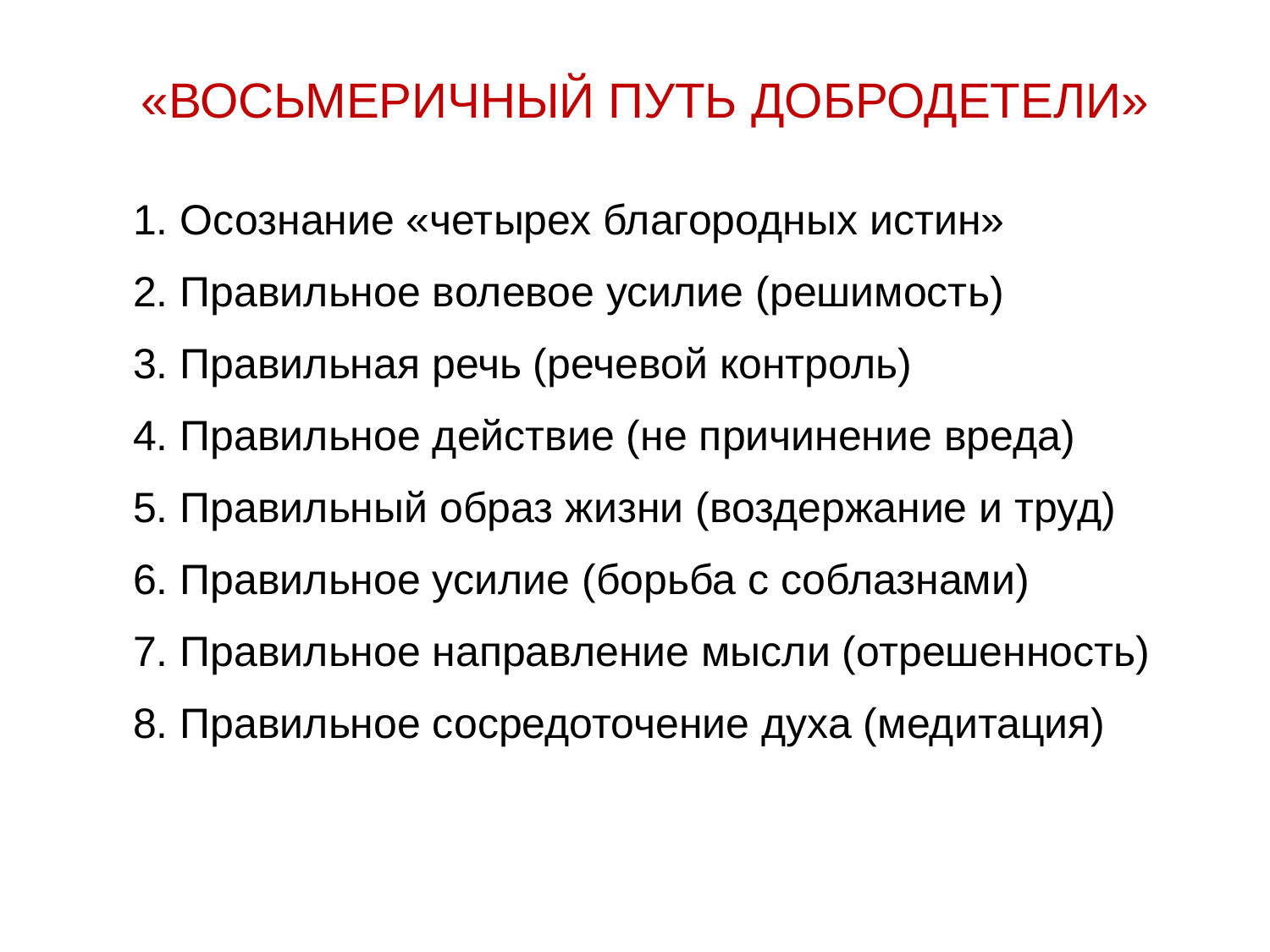

«ВОСЬМЕРИЧНЫЙ ПУТЬ ДОБРОДЕТЕЛИ»
1. Осознание «четырех благородных истин»
2. Правильное волевое усилие (решимость)
3. Правильная речь (речевой контроль)
4. Правильное действие (не причинение вреда)
5. Правильный образ жизни (воздержание и труд)
6. Правильное усилие (борьба с соблазнами)
7. Правильное направление мысли (отрешенность)
8. Правильное сосредоточение духа (медитация)
11